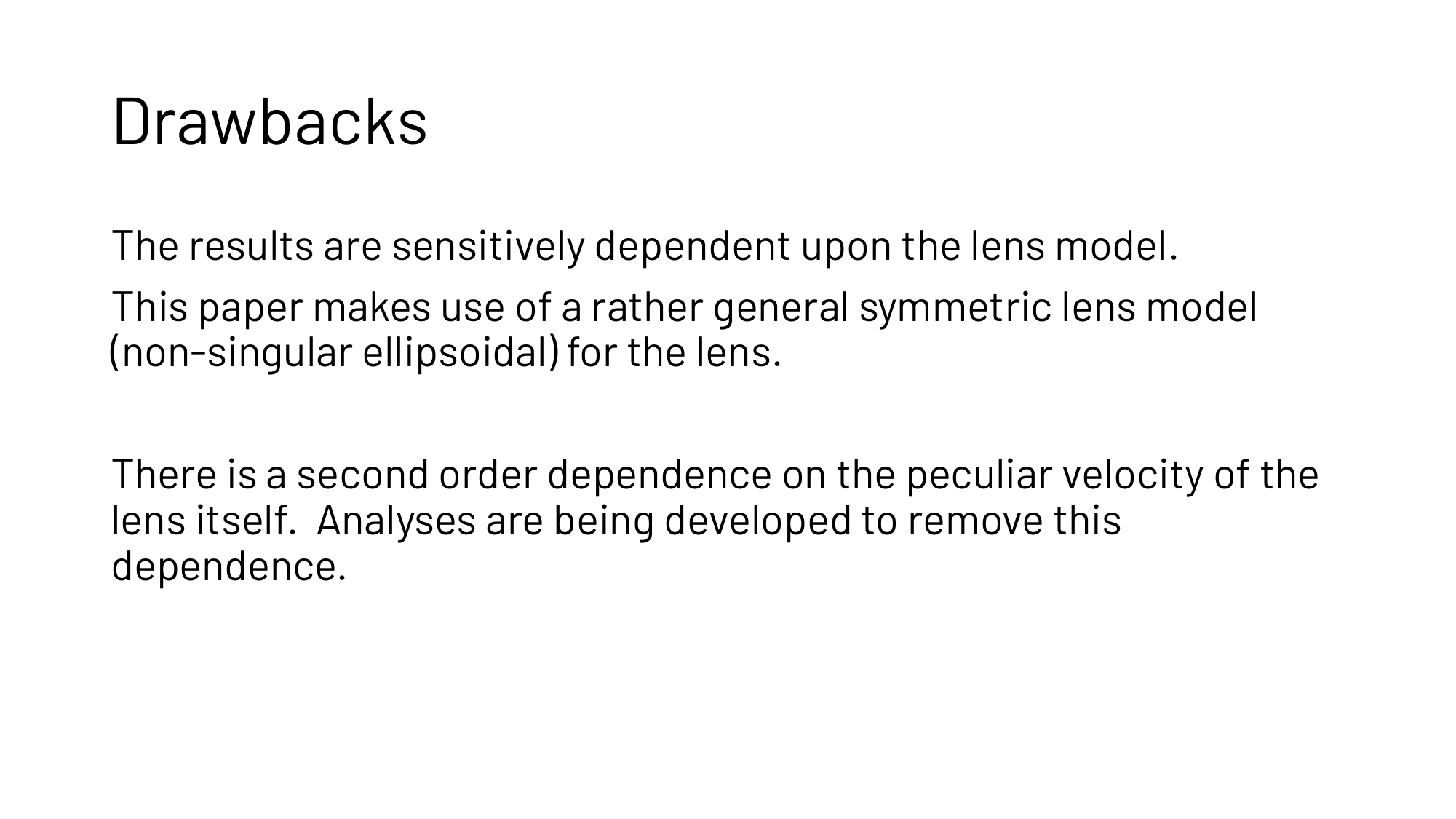

# Drawbacks
The results are sensitively dependent upon the lens model.
This paper makes use of a rather general symmetric lens model (non-singular ellipsoidal) for the lens.

There is a second order dependence on the peculiar velocity of the lens itself.  Analyses are being developed to remove this dependence.